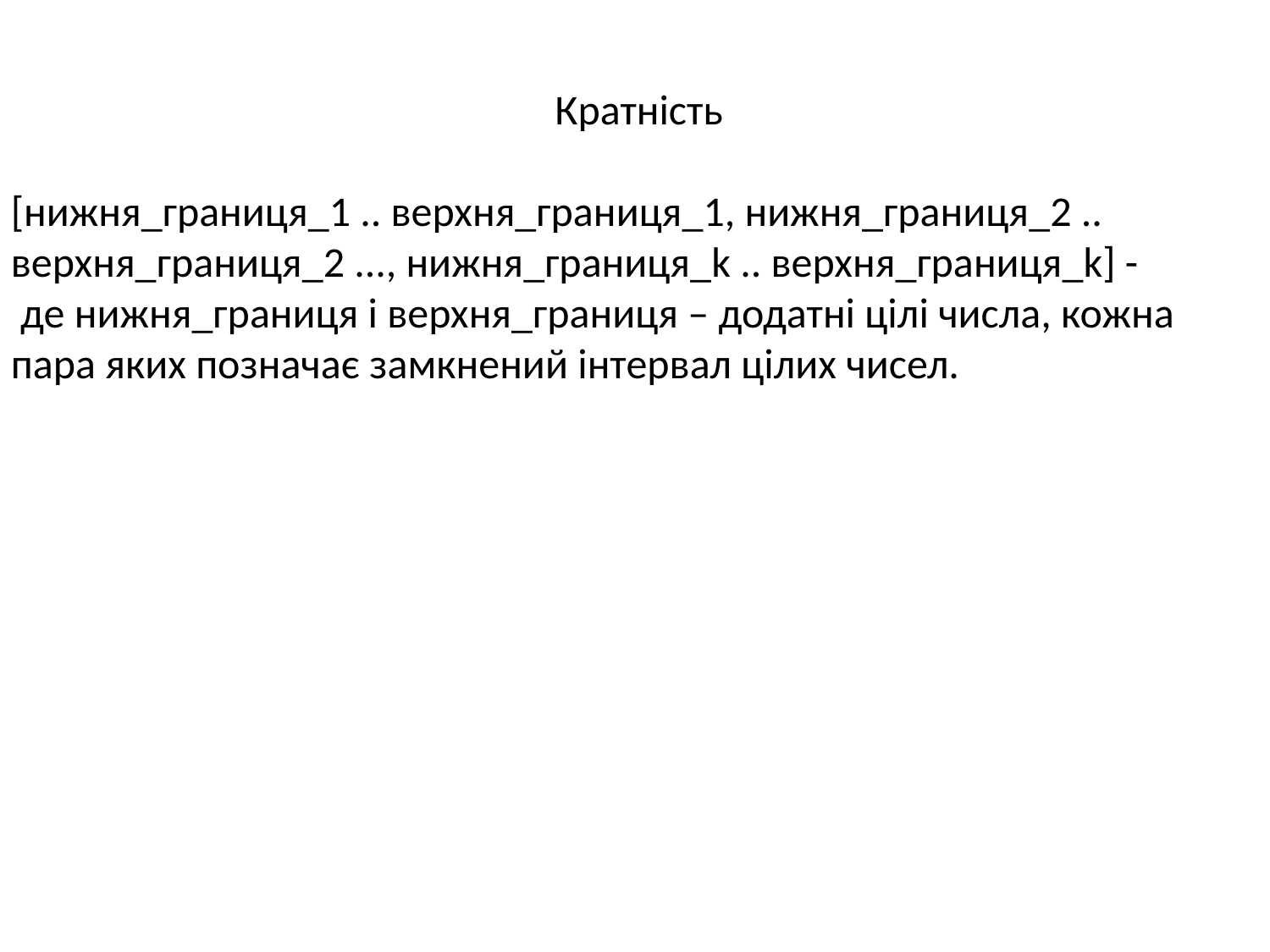

Кратність

[нижня_границя_1 .. верхня_границя_1, нижня_границя_2 .. верхня_границя_2 ..., нижня_границя_k .. верхня_границя_k] -
 де нижня_границя і верхня_границя – додатні цілі числа, кожна пара яких позначає замкнений інтервал цілих чисел.